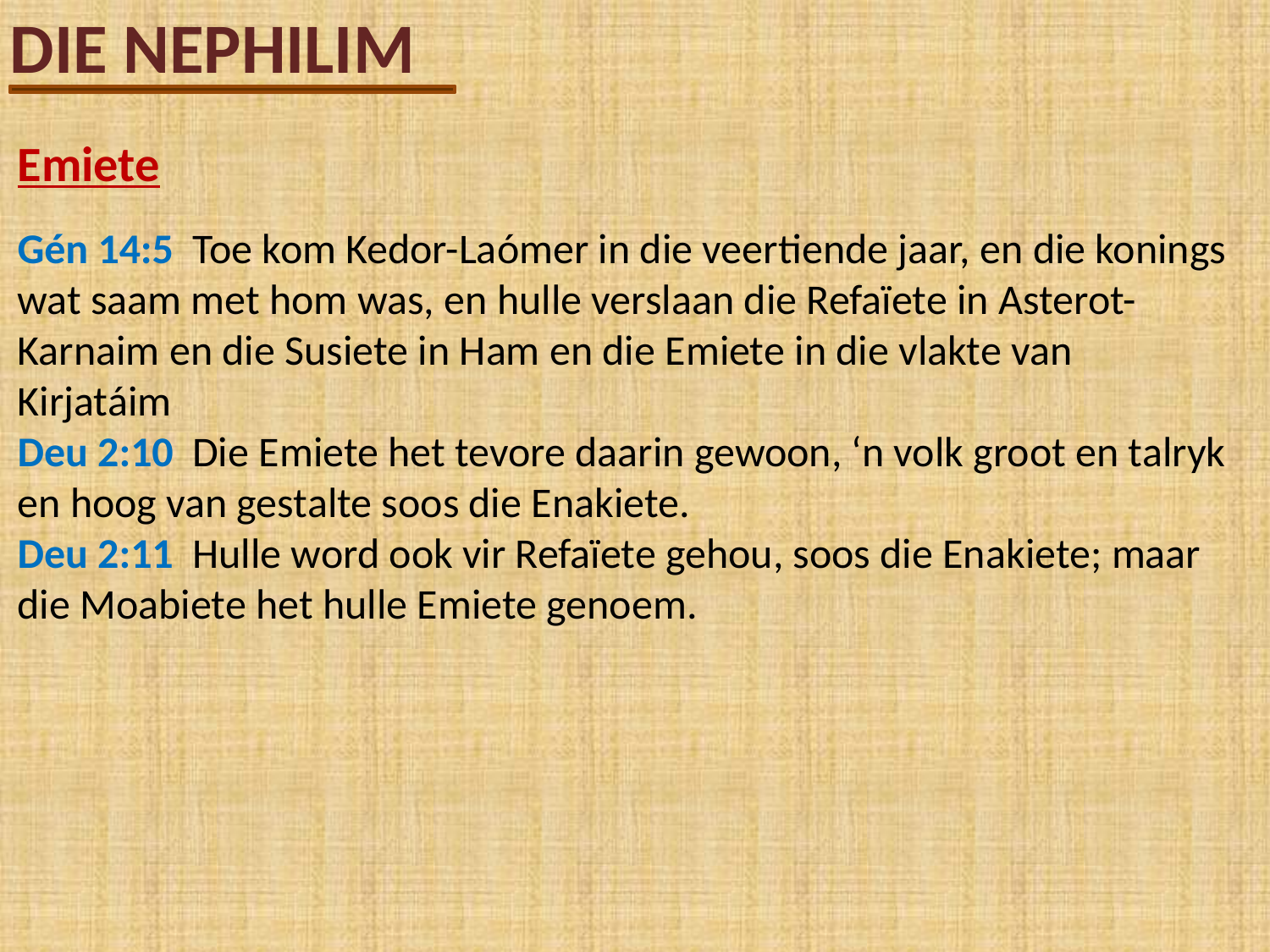

DIE NEPHILIM

Emiete

Gén 14:5  Toe kom Kedor-Laómer in die veertiende jaar, en die konings wat saam met hom was, en hulle verslaan die Refaïete in Asterot-Karnaim en die Susiete in Ham en die Emiete in die vlakte van Kirjatáim
Deu 2:10  Die Emiete het tevore daarin gewoon, ‘n volk groot en talryk en hoog van gestalte soos die Enakiete.
Deu 2:11  Hulle word ook vir Refaïete gehou, soos die Enakiete; maar die Moabiete het hulle Emiete genoem.